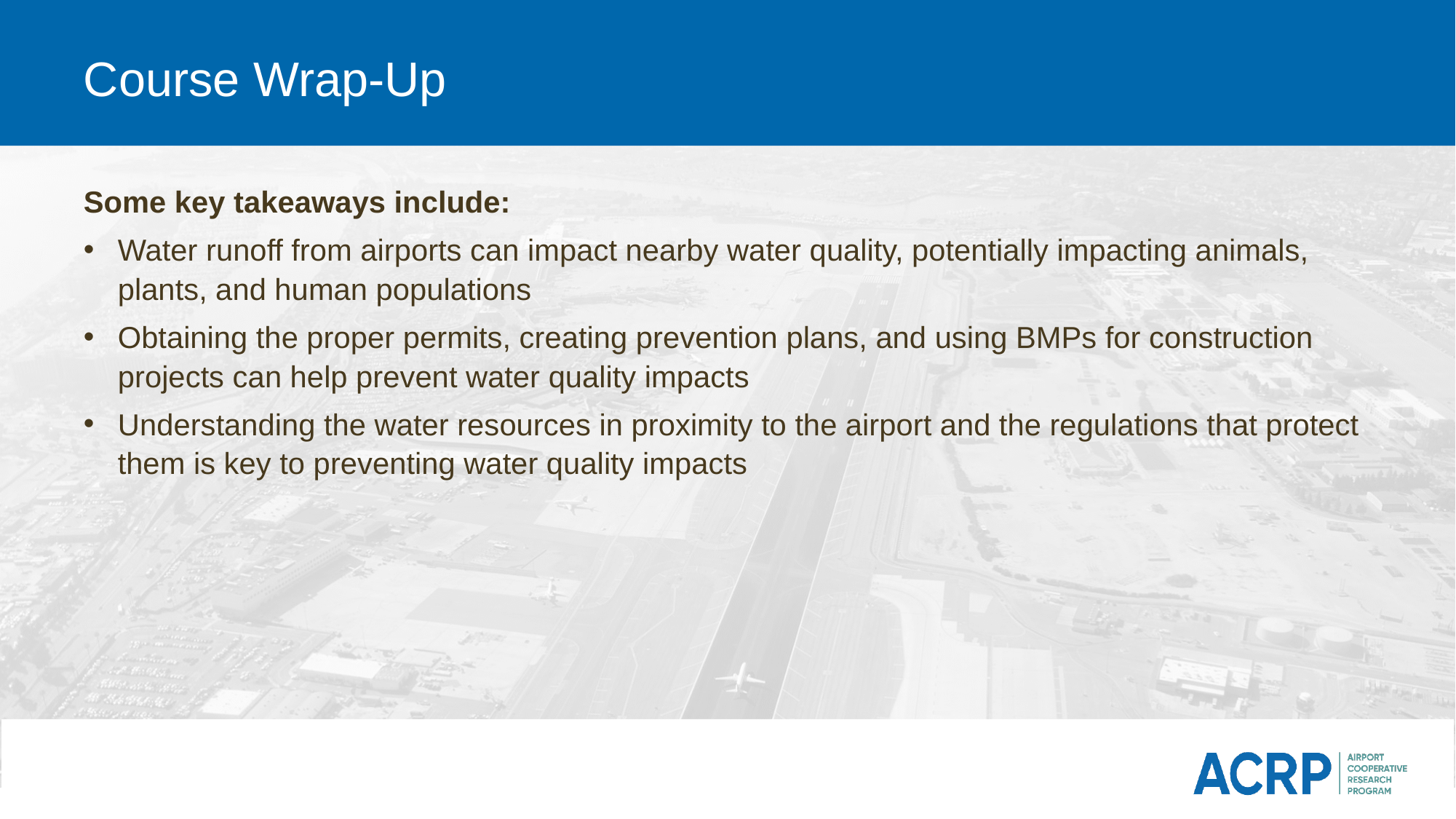

# Course Wrap-Up
Some key takeaways include:
Water runoff from airports can impact nearby water quality, potentially impacting animals, plants, and human populations
Obtaining the proper permits, creating prevention plans, and using BMPs for construction projects can help prevent water quality impacts
Understanding the water resources in proximity to the airport and the regulations that protect them is key to preventing water quality impacts